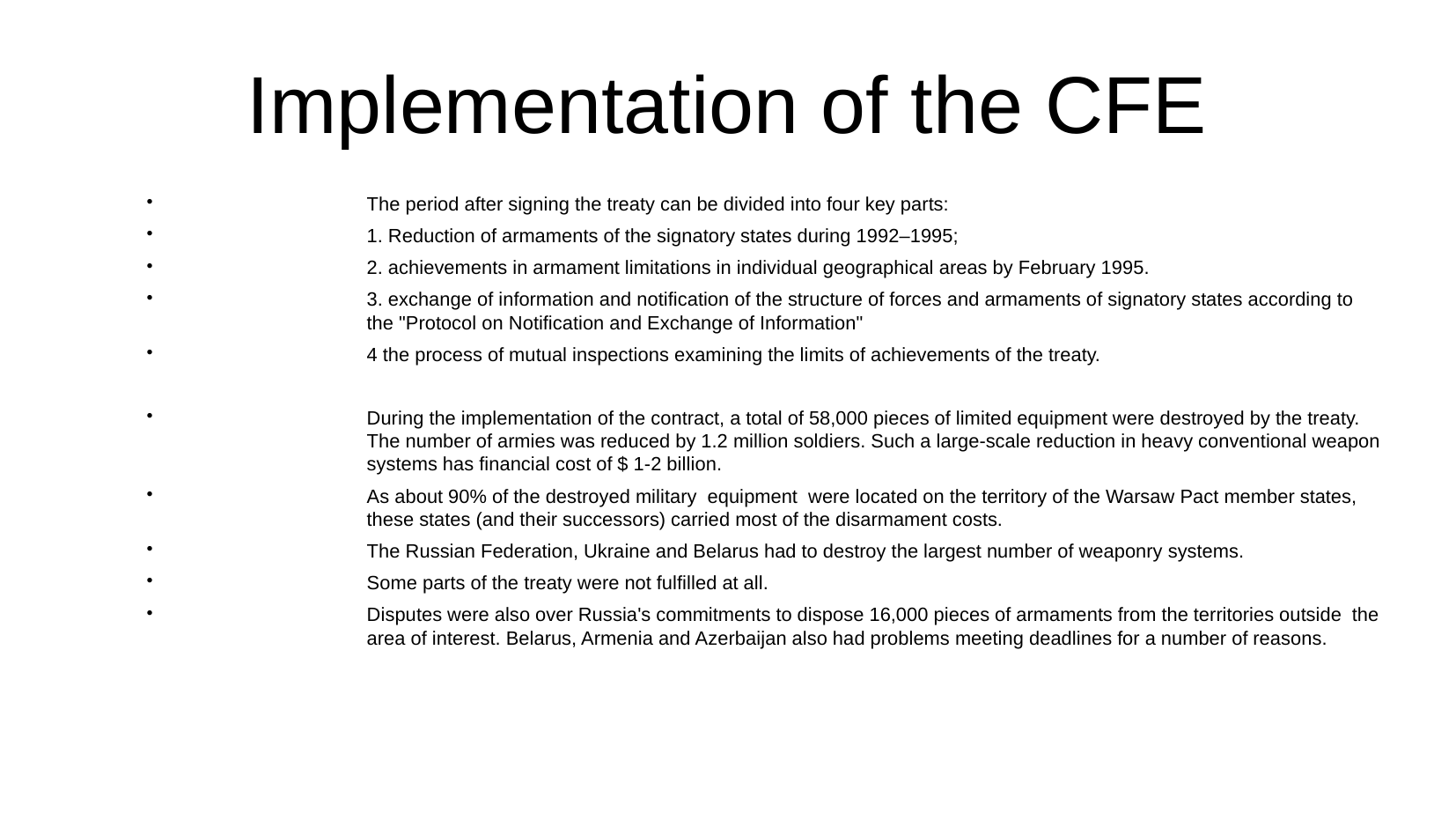

Implementation of the CFE
The period after signing the treaty can be divided into four key parts:
1. Reduction of armaments of the signatory states during 1992–1995;
2. achievements in armament limitations in individual geographical areas by February 1995.
3. exchange of information and notification of the structure of forces and armaments of signatory states according to the "Protocol on Notification and Exchange of Information"
4 the process of mutual inspections examining the limits of achievements of the treaty.

During the implementation of the contract, a total of 58,000 pieces of limited equipment were destroyed by the treaty. The number of armies was reduced by 1.2 million soldiers. Such a large-scale reduction in heavy conventional weapon systems has financial cost of $ 1-2 billion.
As about 90% of the destroyed military  equipment  were located on the territory of the Warsaw Pact member states, these states (and their successors) carried most of the disarmament costs.
The Russian Federation, Ukraine and Belarus had to destroy the largest number of weaponry systems.
Some parts of the treaty were not fulfilled at all.
Disputes were also over Russia's commitments to dispose 16,000 pieces of armaments from the territories outside  the area of ​​interest. Belarus, Armenia and Azerbaijan also had problems meeting deadlines for a number of reasons.